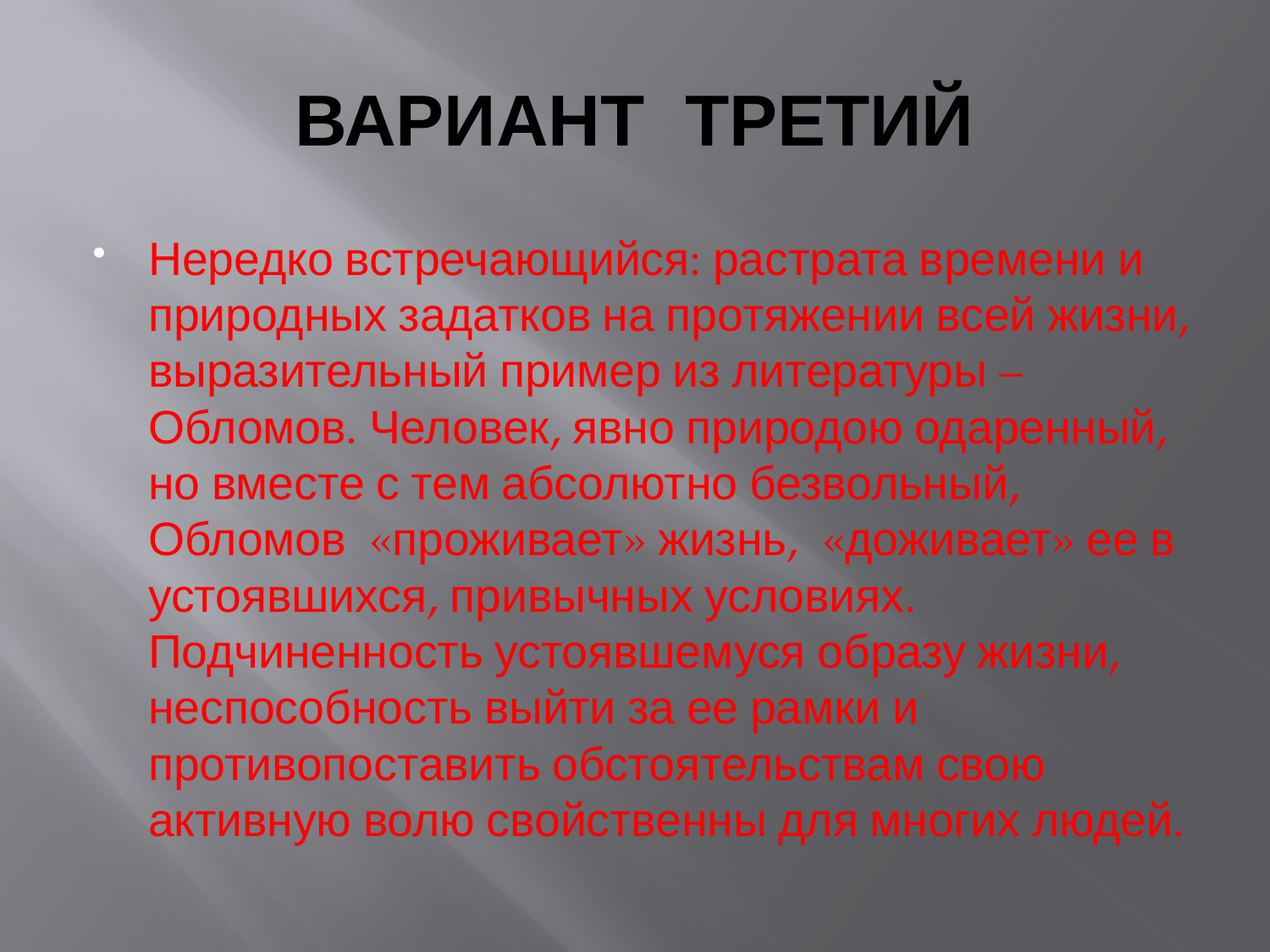

# ВАРИАНТ  ТРЕТИЙ
Нередко встречающийся: растрата времени и природных задатков на протяжении всей жизни, выразительный пример из литературы – Обломов. Человек, явно природою одаренный, но вместе с тем абсолютно безвольный, Обломов  «проживает» жизнь,  «доживает» ее в устоявшихся, привычных условиях. Подчиненность устоявшемуся образу жизни, неспособность выйти за ее рамки и противопоставить обстоятельствам свою активную волю свойственны для многих людей.